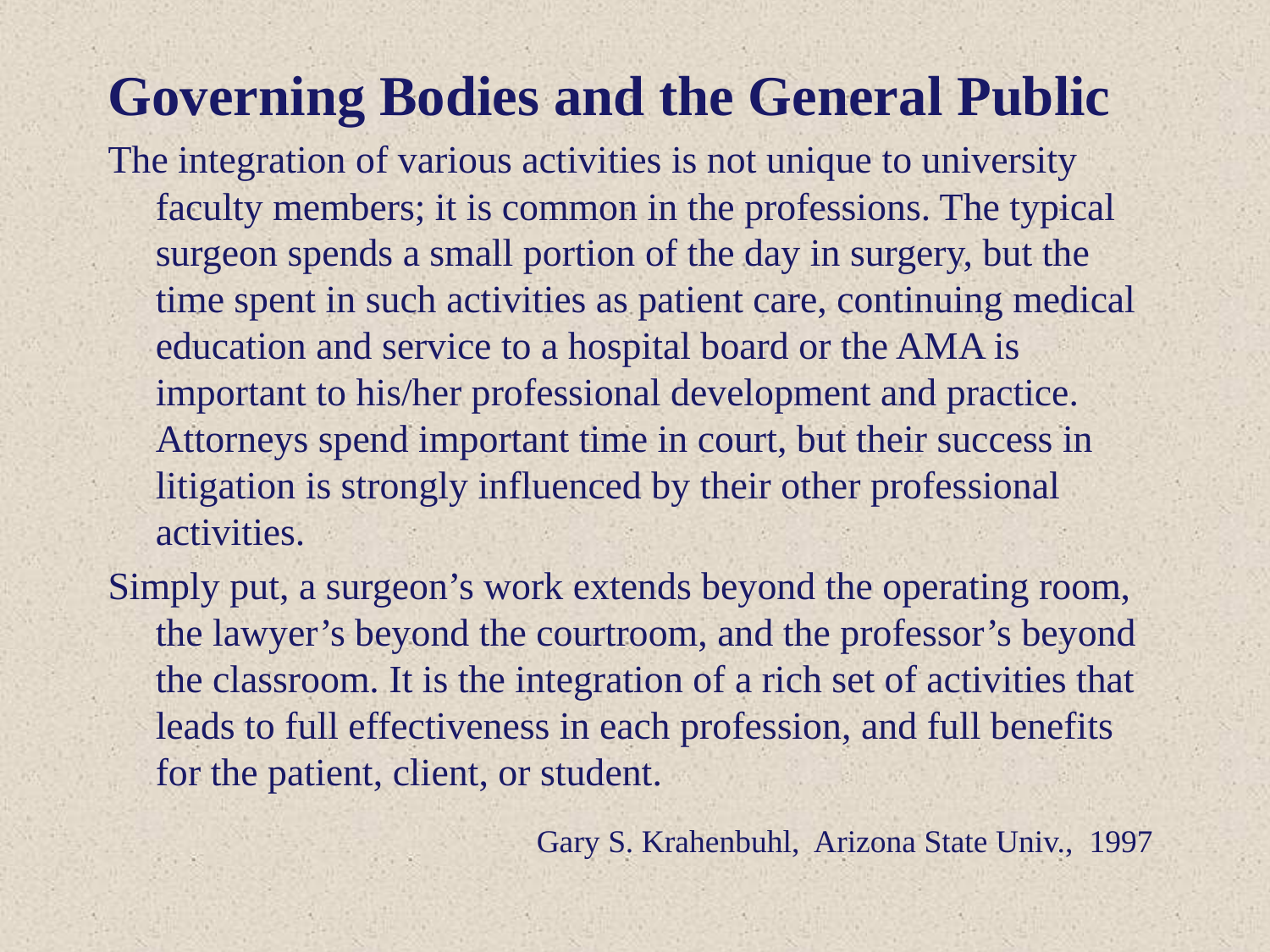

Governing Bodies and the General Public
The integration of various activities is not unique to university faculty members; it is common in the professions. The typical surgeon spends a small portion of the day in surgery, but the time spent in such activities as patient care, continuing medical education and service to a hospital board or the AMA is important to his/her professional development and practice. Attorneys spend important time in court, but their success in litigation is strongly influenced by their other professional activities.
Simply put, a surgeon’s work extends beyond the operating room, the lawyer’s beyond the courtroom, and the professor’s beyond the classroom. It is the integration of a rich set of activities that leads to full effectiveness in each profession, and full benefits for the patient, client, or student.
				Gary S. Krahenbuhl,  Arizona State Univ.,  1997